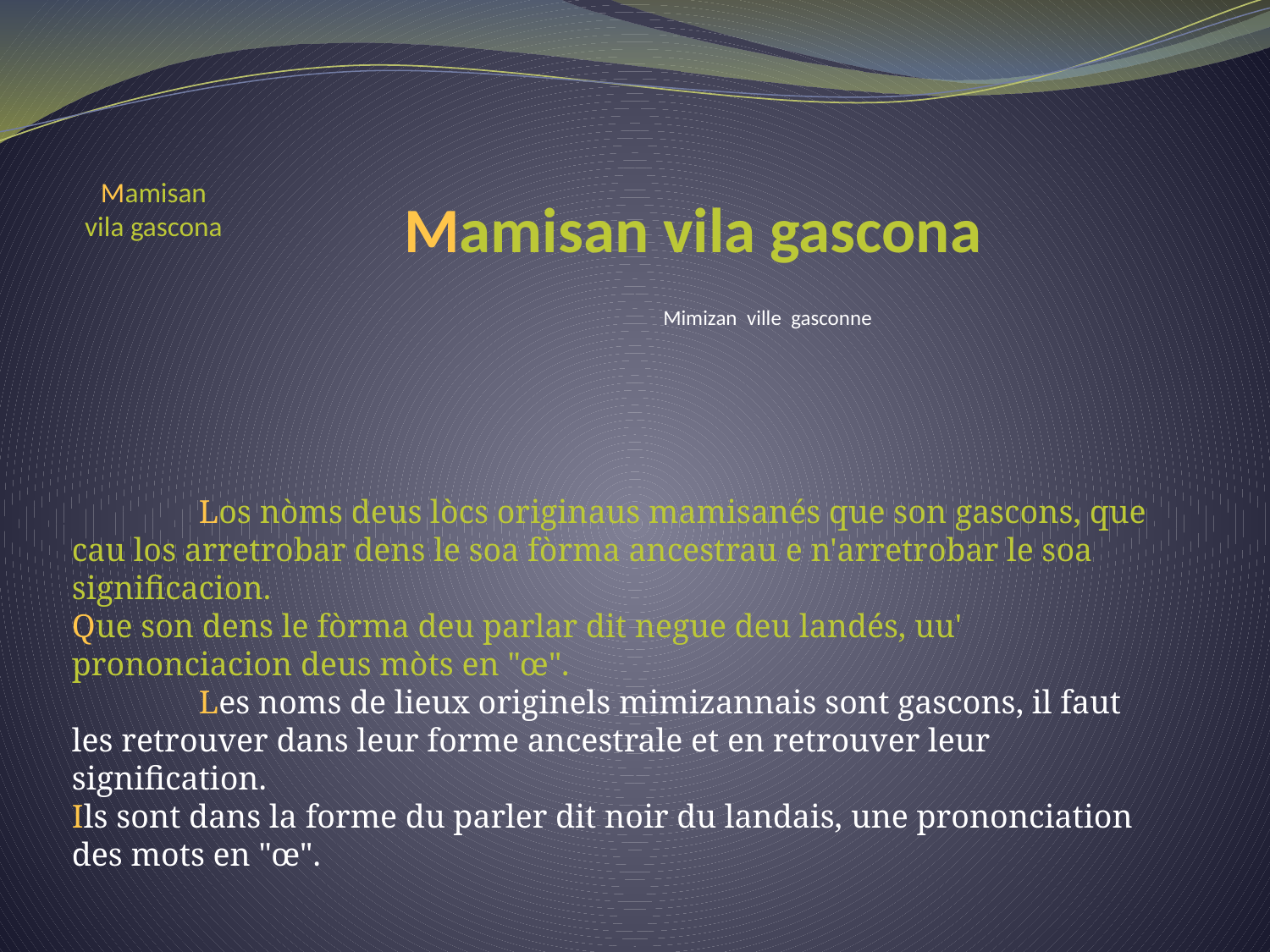

Mamisan
vila gascona
# Mamisan vila gascona

Mimizan  ville  gasconne
	Los nòms deus lòcs originaus mamisanés que son gascons, que cau los arretrobar dens le soa fòrma ancestrau e n'arretrobar le soa significacion.
Que son dens le fòrma deu parlar dit negue deu landés, uu' prononciacion deus mòts en "œ".
	Les noms de lieux originels mimizannais sont gascons, il faut les retrouver dans leur forme ancestrale et en retrouver leur signification.
Ils sont dans la forme du parler dit noir du landais, une prononciation des mots en "œ".